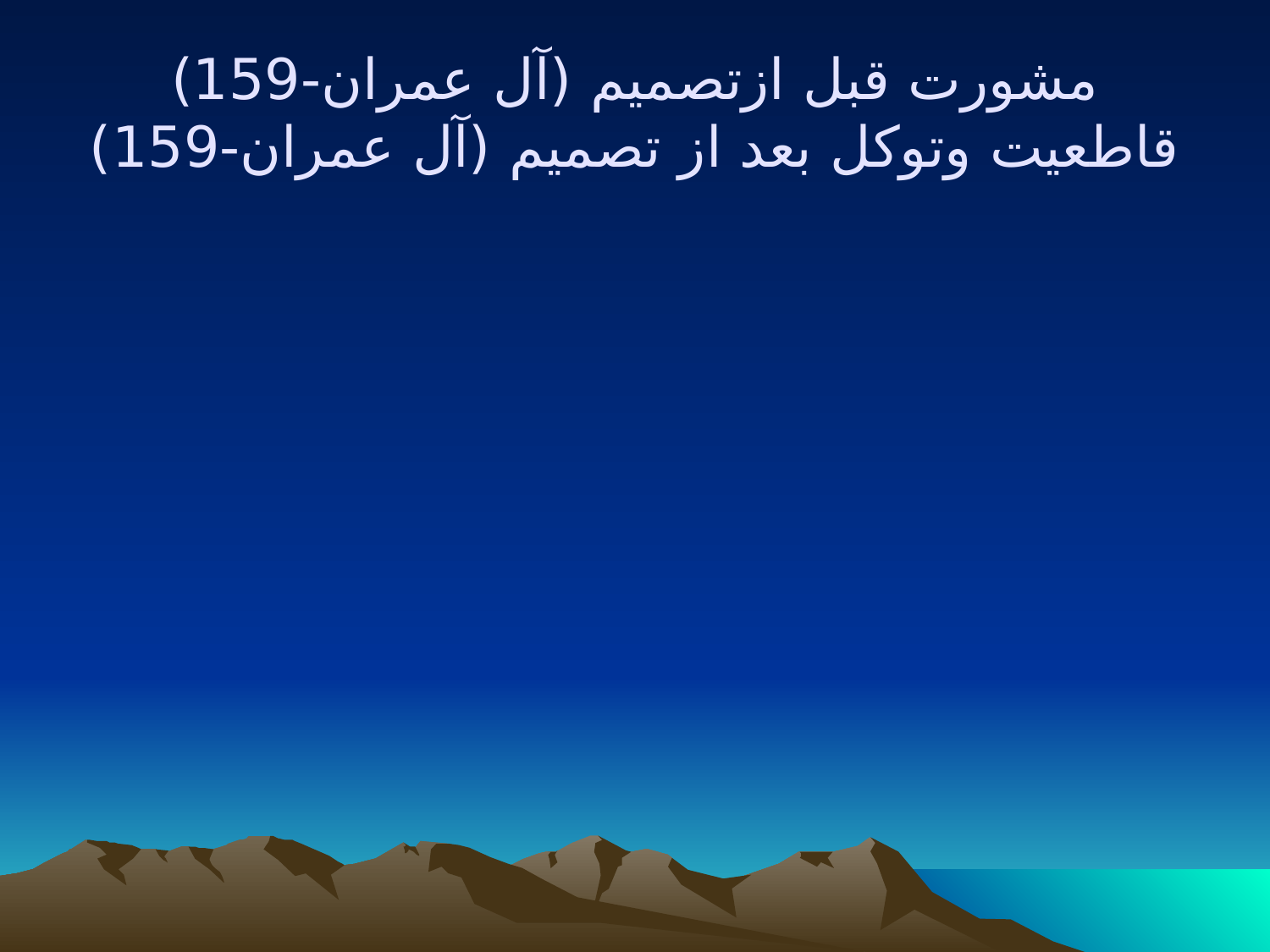

# مشورت قبل ازتصميم (آل عمران-159) قاطعيت وتوكل بعد از تصميم (آل عمران-159)